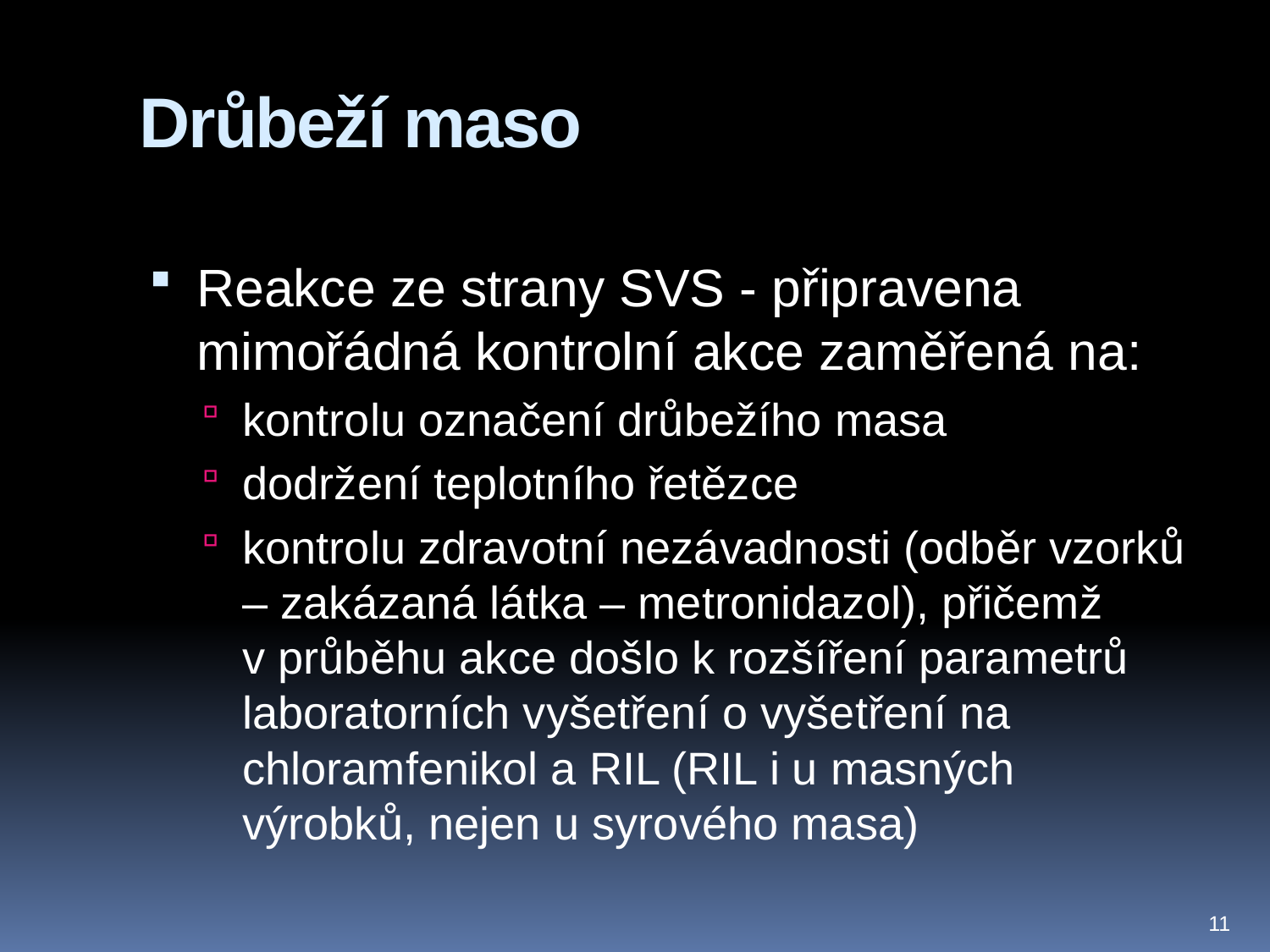

# Drůbeží maso
Reakce ze strany SVS - připravena mimořádná kontrolní akce zaměřená na:
kontrolu označení drůbežího masa
dodržení teplotního řetězce
kontrolu zdravotní nezávadnosti (odběr vzorků – zakázaná látka – metronidazol), přičemž v průběhu akce došlo k rozšíření parametrů laboratorních vyšetření o vyšetření na chloramfenikol a RIL (RIL i u masných výrobků, nejen u syrového masa)
11